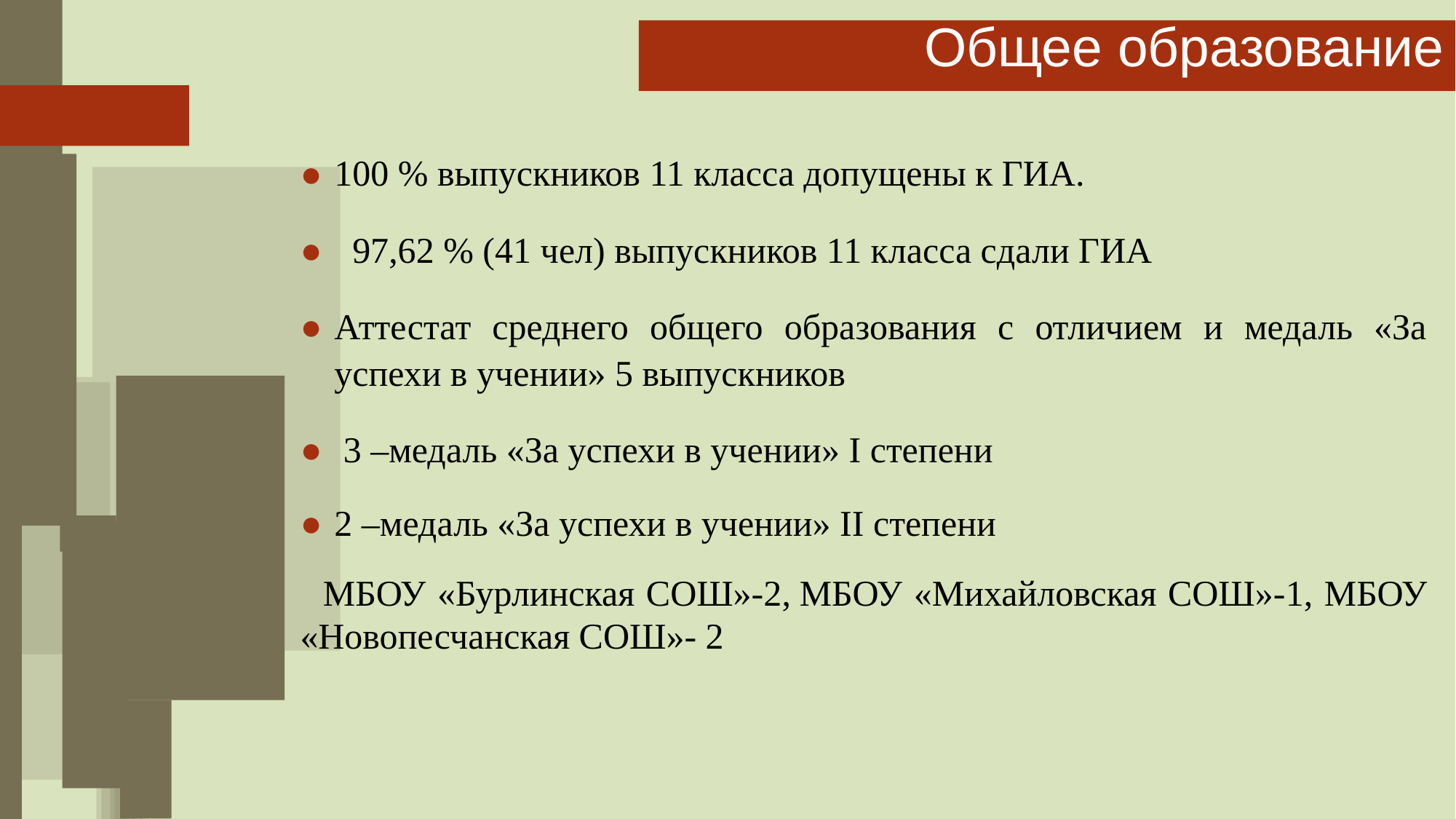

# Общее образование
100 % выпускников 11 класса допущены к ГИА.
  97,62 % (41 чел) выпускников 11 класса сдали ГИА
Аттестат среднего общего образования с отличием и медаль «За успехи в учении» 5 выпускников
 3 –медаль «За успехи в учении» I степени
2 –медаль «За успехи в учении» II степени
  МБОУ «Бурлинская СОШ»-2, МБОУ «Михайловская СОШ»-1, МБОУ «Новопесчанская СОШ»- 2